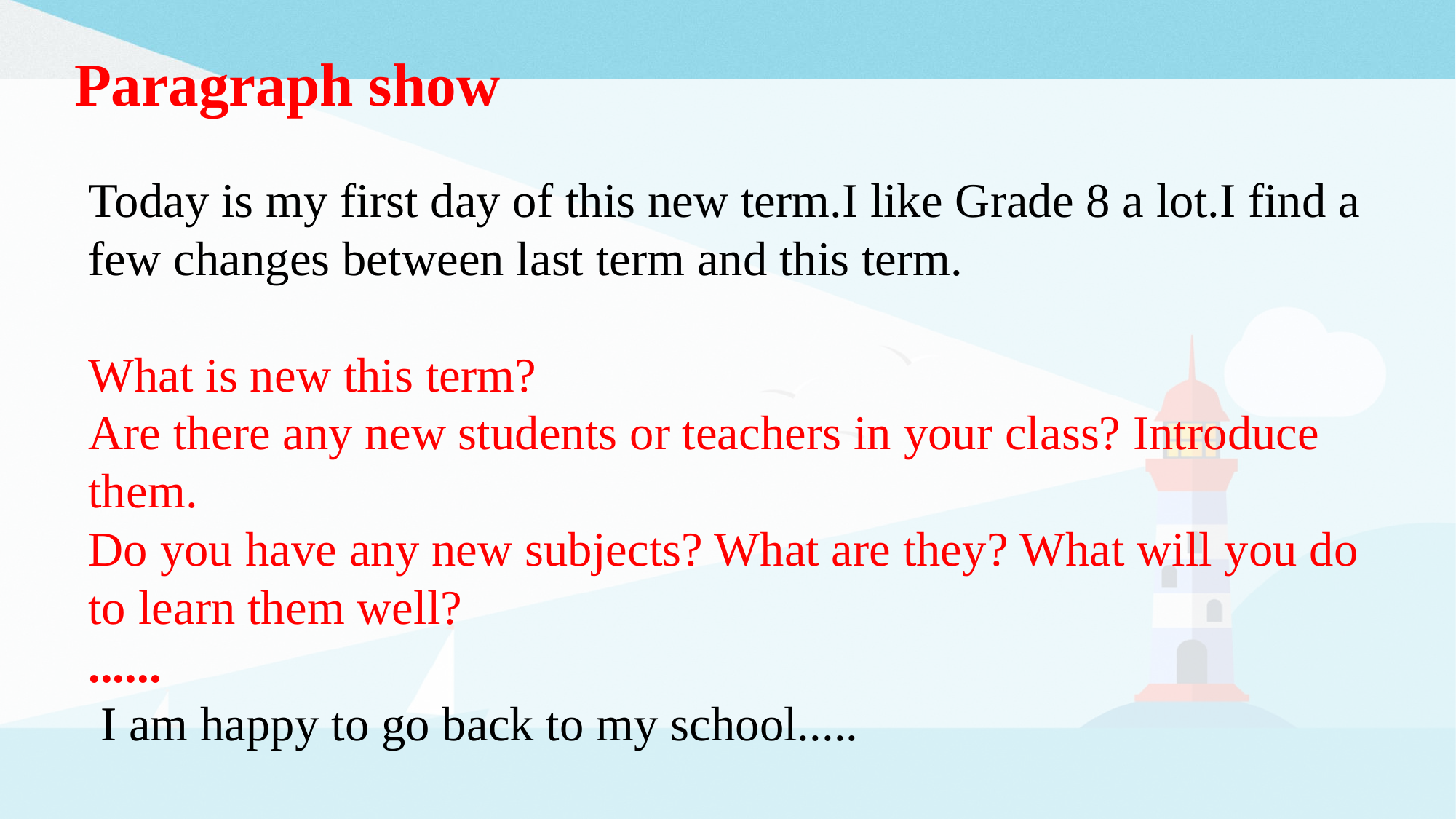

Paragraph show
Today is my first day of this new term.I like Grade 8 a lot.I find a few changes between last term and this term.

What is new this term?
Are there any new students or teachers in your class? Introduce them.
Do you have any new subjects? What are they? What will you do to learn them well?
......
 I am happy to go back to my school.....